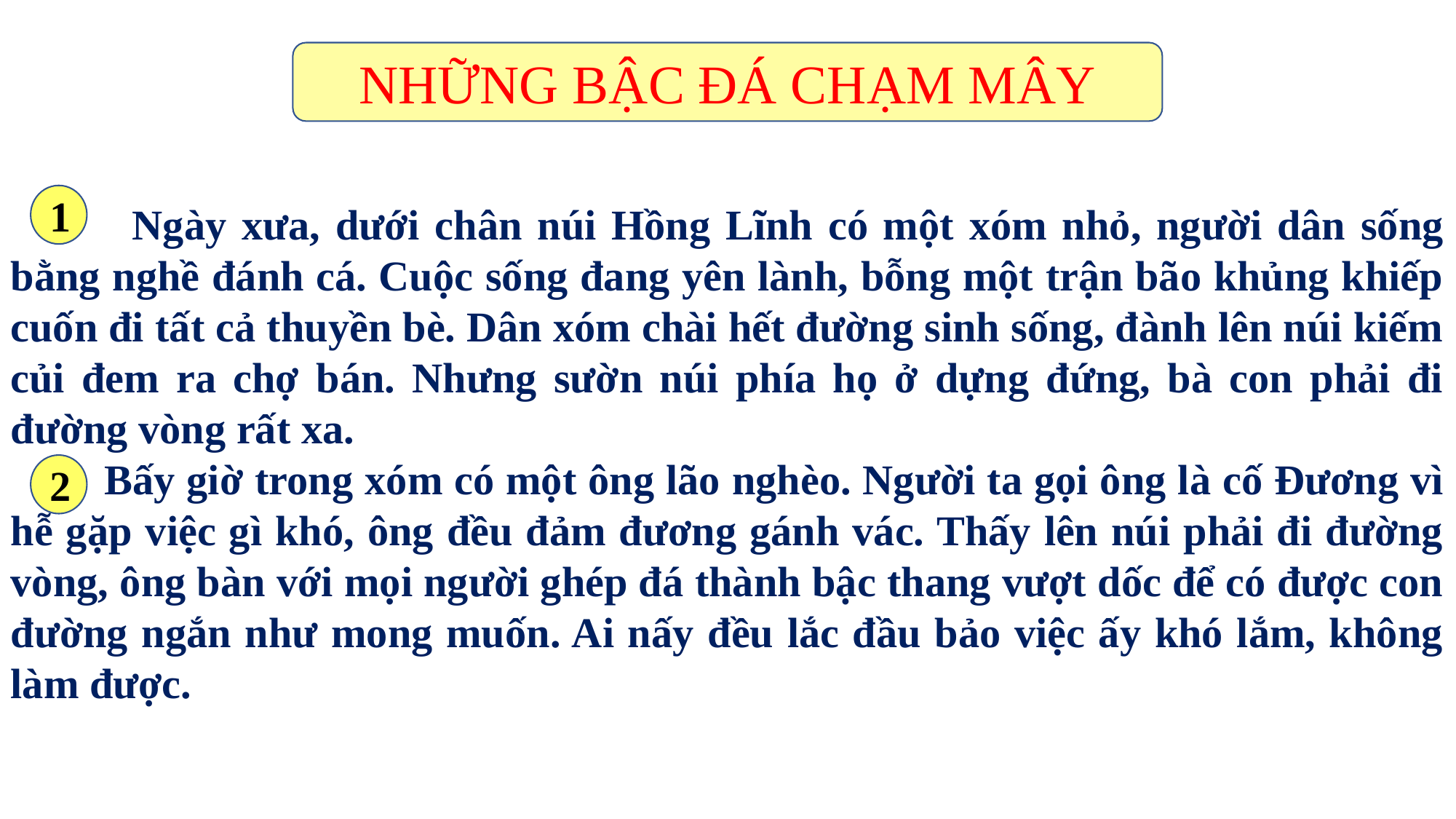

NHỮNG BẬC ĐÁ CHẠM MÂY
1
        Ngày xưa, dưới chân núi Hồng Lĩnh có một xóm nhỏ, người dân sống bằng nghề đánh cá. Cuộc sống đang yên lành, bỗng một trận bão khủng khiếp cuốn đi tất cả thuyền bè. Dân xóm chài hết đường sinh sống, đành lên núi kiếm củi đem ra chợ bán. Nhưng sườn núi phía họ ở dựng đứng, bà con phải đi đường vòng rất xa.
        Bấy giờ trong xóm có một ông lão nghèo. Người ta gọi ông là cố Đương vì hễ gặp việc gì khó, ông đều đảm đương gánh vác. Thấy lên núi phải đi đường vòng, ông bàn với mọi người ghép đá thành bậc thang vượt dốc để có được con đường ngắn như mong muốn. Ai nấy đều lắc đầu bảo việc ấy khó lắm, không làm được.
2